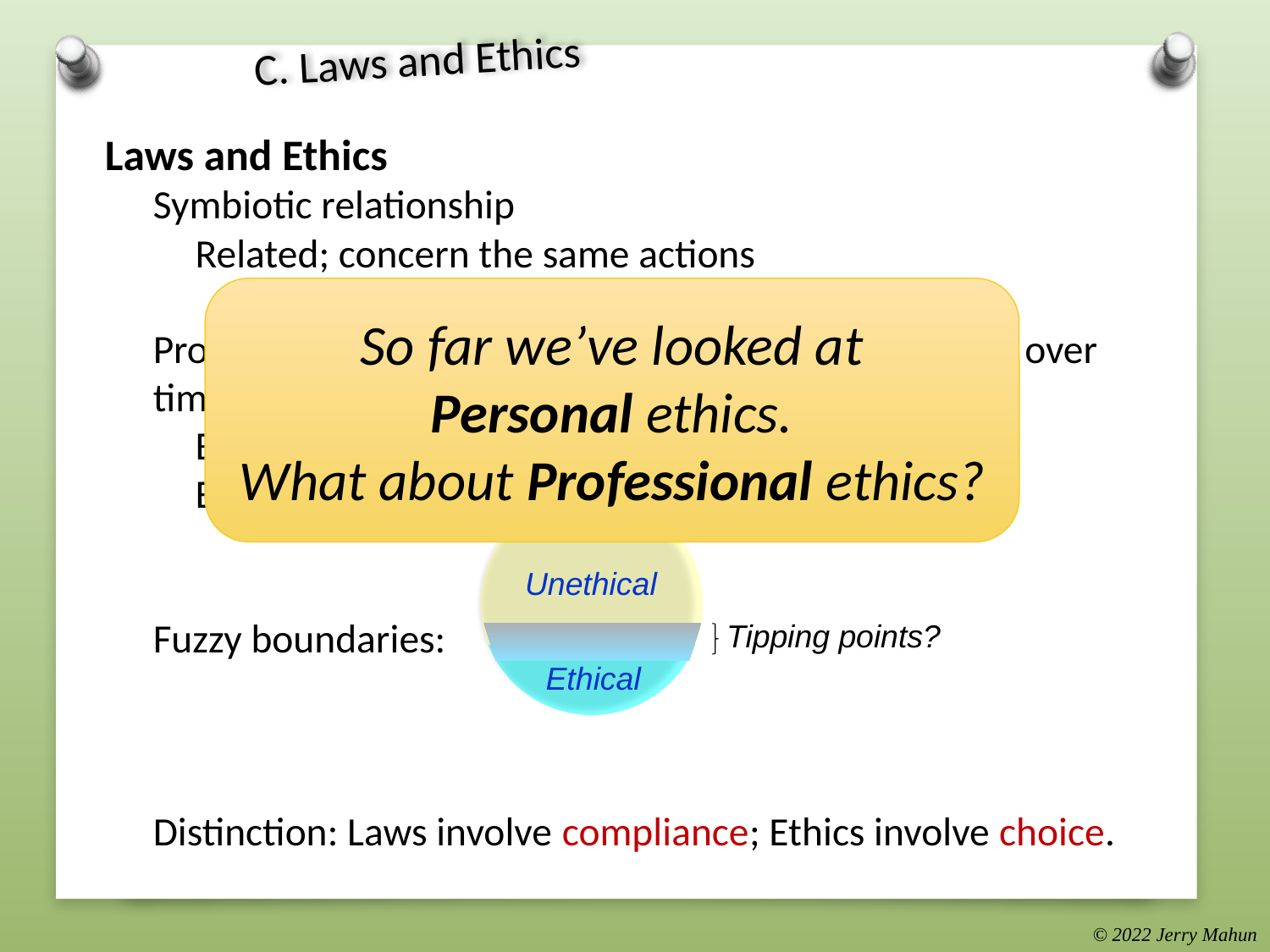

# C. Laws and Ethics
Laws and Ethics
Symbiotic relationship
Related; concern the same actions

Proportions of Legal/Illegal, Ethical/Unethical change over time.
Beliefs, values, etc, change
Evolution, maturation

Fuzzy boundaries:

Distinction: Laws involve compliance; Ethics involve choice.

So far we’ve looked at
Personal ethics.
What about Professional ethics?

Unethical
Ethical

Tipping points?